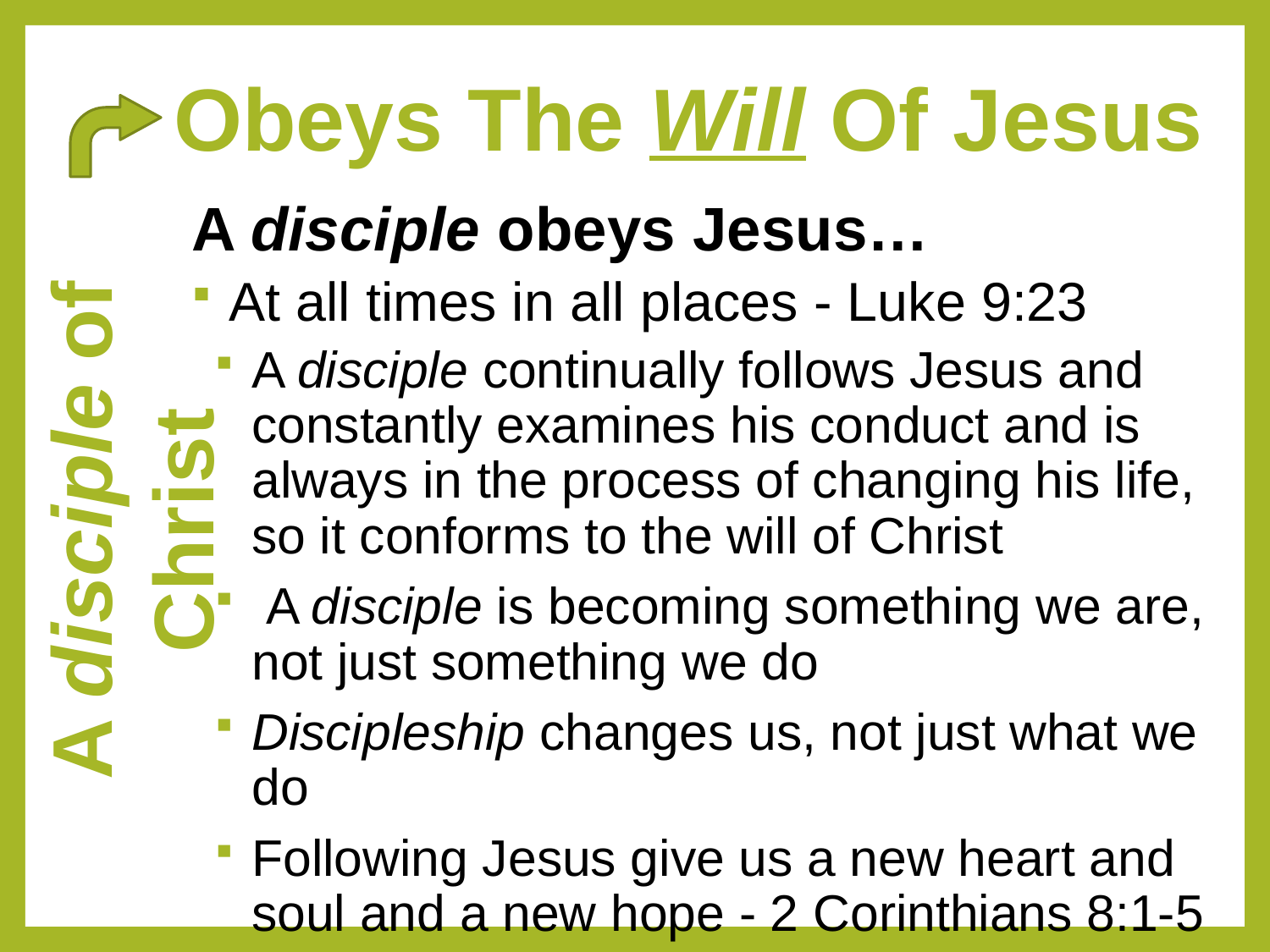

# Obeys The Will Of Jesus

A disciple obeys Jesus…
At all times in all places - Luke 9:23
A disciple continually follows Jesus and constantly examines his conduct and is always in the process of changing his life, so it conforms to the will of Christ
 A disciple is becoming something we are, not just something we do
Discipleship changes us, not just what we do
Following Jesus give us a new heart and soul and a new hope - 2 Corinthians 8:1-5
A disciple of Christ